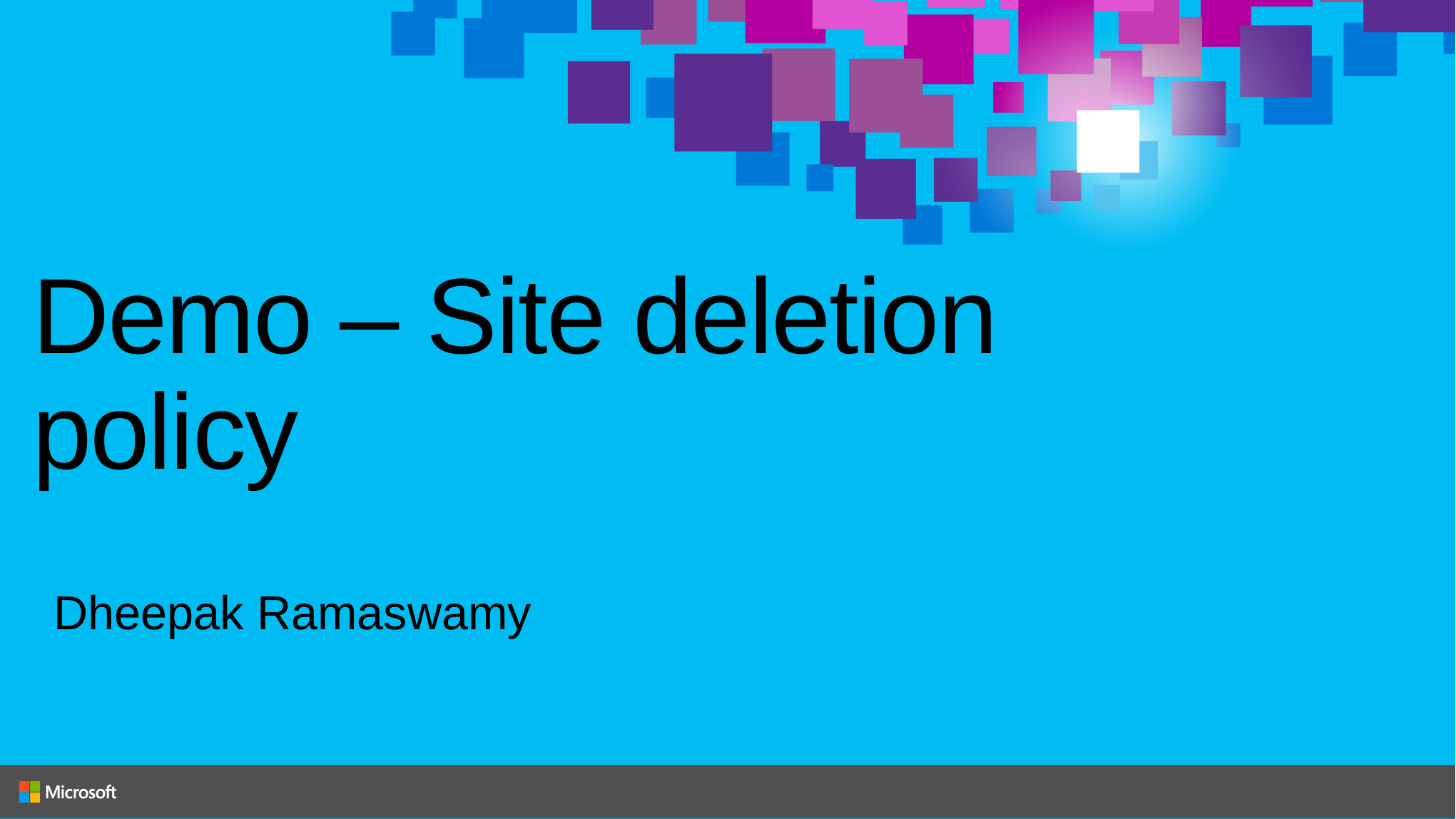

# Demo – Site deletion policy
Dheepak Ramaswamy